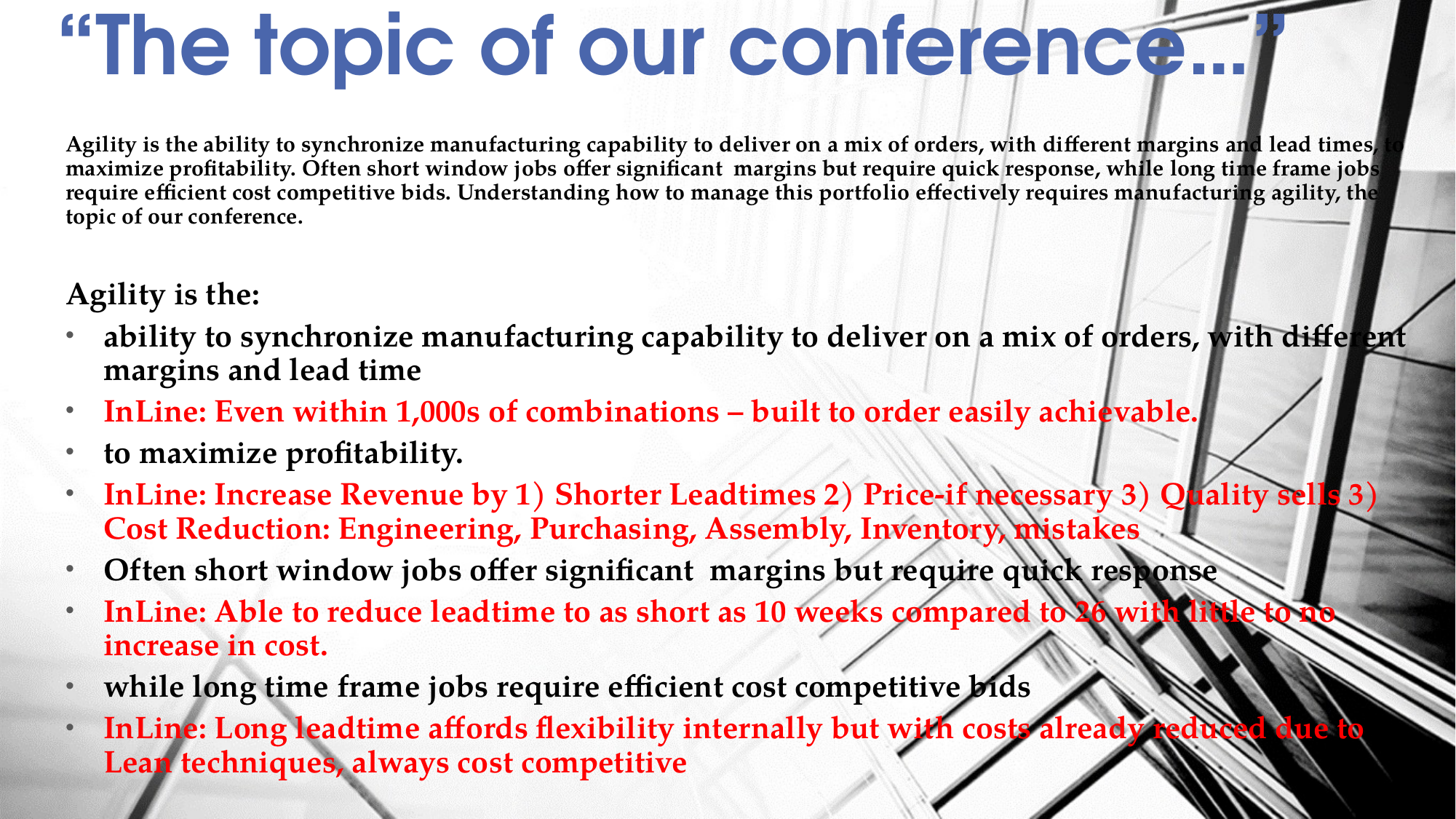

# “The topic of our conference…”
Agility is the ability to synchronize manufacturing capability to deliver on a mix of orders, with different margins and lead times, to maximize profitability. Often short window jobs offer significant  margins but require quick response, while long time frame jobs require efficient cost competitive bids. Understanding how to manage this portfolio effectively requires manufacturing agility, the topic of our conference.

Agility is the:
ability to synchronize manufacturing capability to deliver on a mix of orders, with different margins and lead time
InLine: Even within 1,000s of combinations – built to order easily achievable.
to maximize profitability.
InLine: Increase Revenue by 1) Shorter Leadtimes 2) Price-if necessary 3) Quality sells 3) Cost Reduction: Engineering, Purchasing, Assembly, Inventory, mistakes
Often short window jobs offer significant  margins but require quick response
InLine: Able to reduce leadtime to as short as 10 weeks compared to 26 with little to no increase in cost.
while long time frame jobs require efficient cost competitive bids
InLine: Long leadtime affords flexibility internally but with costs already reduced due to Lean techniques, always cost competitive